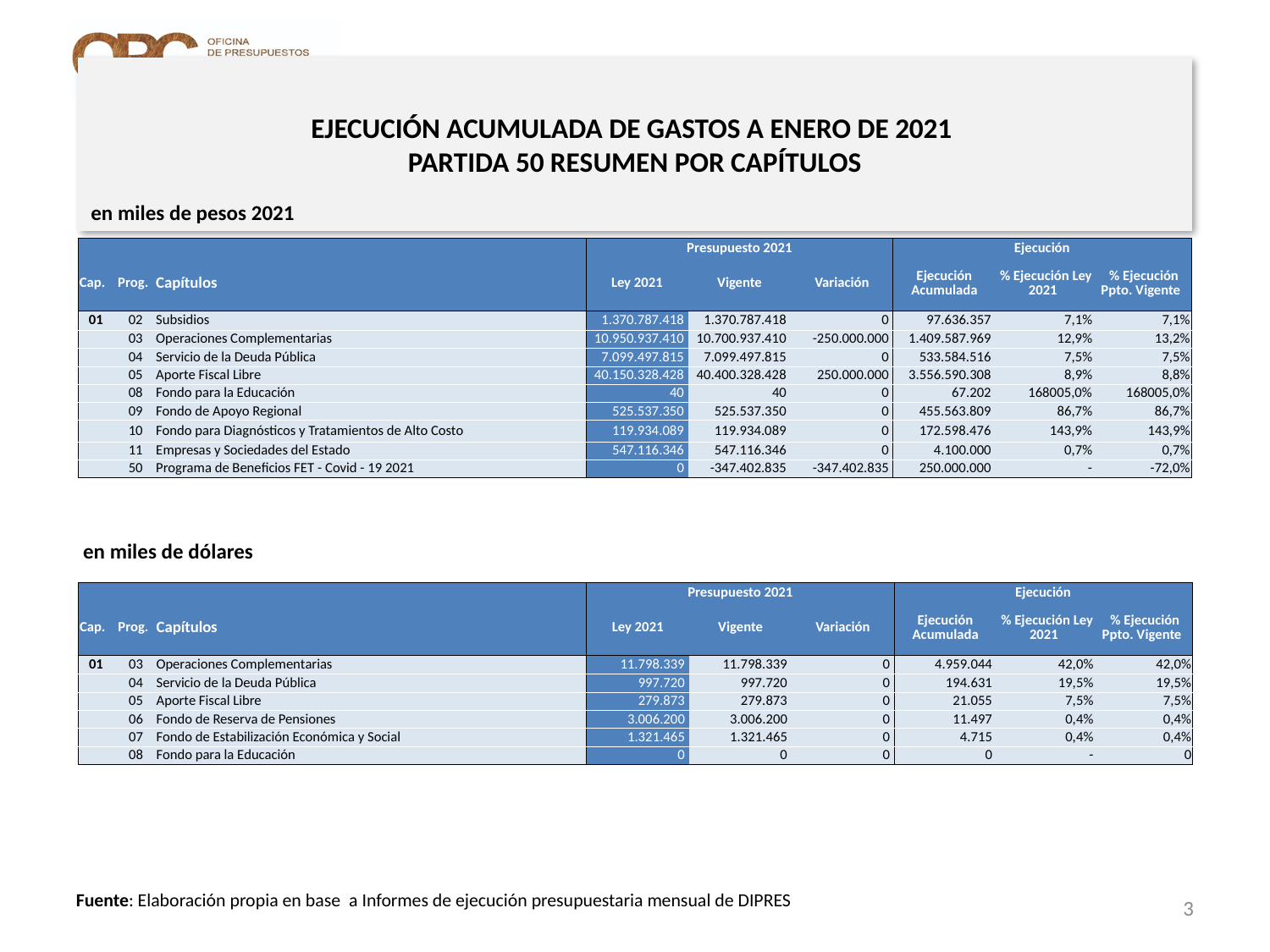

# EJECUCIÓN ACUMULADA DE GASTOS A ENERO DE 2021 PARTIDA 50 RESUMEN POR CAPÍTULOS
en miles de pesos 2021
|  |  |  | Presupuesto 2021 |  |  | Ejecución |  |  |
| --- | --- | --- | --- | --- | --- | --- | --- | --- |
| Cap. | Prog. | Capítulos | Ley 2021 | Vigente | Variación | Ejecución Acumulada | % Ejecución Ley 2021 | % Ejecución Ppto. Vigente |
| 01 | 02 | Subsidios | 1.370.787.418 | 1.370.787.418 | 0 | 97.636.357 | 7,1% | 7,1% |
|  | 03 | Operaciones Complementarias | 10.950.937.410 | 10.700.937.410 | -250.000.000 | 1.409.587.969 | 12,9% | 13,2% |
|  | 04 | Servicio de la Deuda Pública | 7.099.497.815 | 7.099.497.815 | 0 | 533.584.516 | 7,5% | 7,5% |
|  | 05 | Aporte Fiscal Libre | 40.150.328.428 | 40.400.328.428 | 250.000.000 | 3.556.590.308 | 8,9% | 8,8% |
|  | 08 | Fondo para la Educación | 40 | 40 | 0 | 67.202 | 168005,0% | 168005,0% |
|  | 09 | Fondo de Apoyo Regional | 525.537.350 | 525.537.350 | 0 | 455.563.809 | 86,7% | 86,7% |
|  | 10 | Fondo para Diagnósticos y Tratamientos de Alto Costo | 119.934.089 | 119.934.089 | 0 | 172.598.476 | 143,9% | 143,9% |
|  | 11 | Empresas y Sociedades del Estado | 547.116.346 | 547.116.346 | 0 | 4.100.000 | 0,7% | 0,7% |
|  | 50 | Programa de Beneficios FET - Covid - 19 2021 | 0 | -347.402.835 | -347.402.835 | 250.000.000 | - | -72,0% |
en miles de dólares
|  |  |  | Presupuesto 2021 |  |  | Ejecución |  |  |
| --- | --- | --- | --- | --- | --- | --- | --- | --- |
| Cap. | Prog. | Capítulos | Ley 2021 | Vigente | Variación | Ejecución Acumulada | % Ejecución Ley 2021 | % Ejecución Ppto. Vigente |
| 01 | 03 | Operaciones Complementarias | 11.798.339 | 11.798.339 | 0 | 4.959.044 | 42,0% | 42,0% |
|  | 04 | Servicio de la Deuda Pública | 997.720 | 997.720 | 0 | 194.631 | 19,5% | 19,5% |
|  | 05 | Aporte Fiscal Libre | 279.873 | 279.873 | 0 | 21.055 | 7,5% | 7,5% |
|  | 06 | Fondo de Reserva de Pensiones | 3.006.200 | 3.006.200 | 0 | 11.497 | 0,4% | 0,4% |
|  | 07 | Fondo de Estabilización Económica y Social | 1.321.465 | 1.321.465 | 0 | 4.715 | 0,4% | 0,4% |
|  | 08 | Fondo para la Educación | 0 | 0 | 0 | 0 | - | 0 |
3